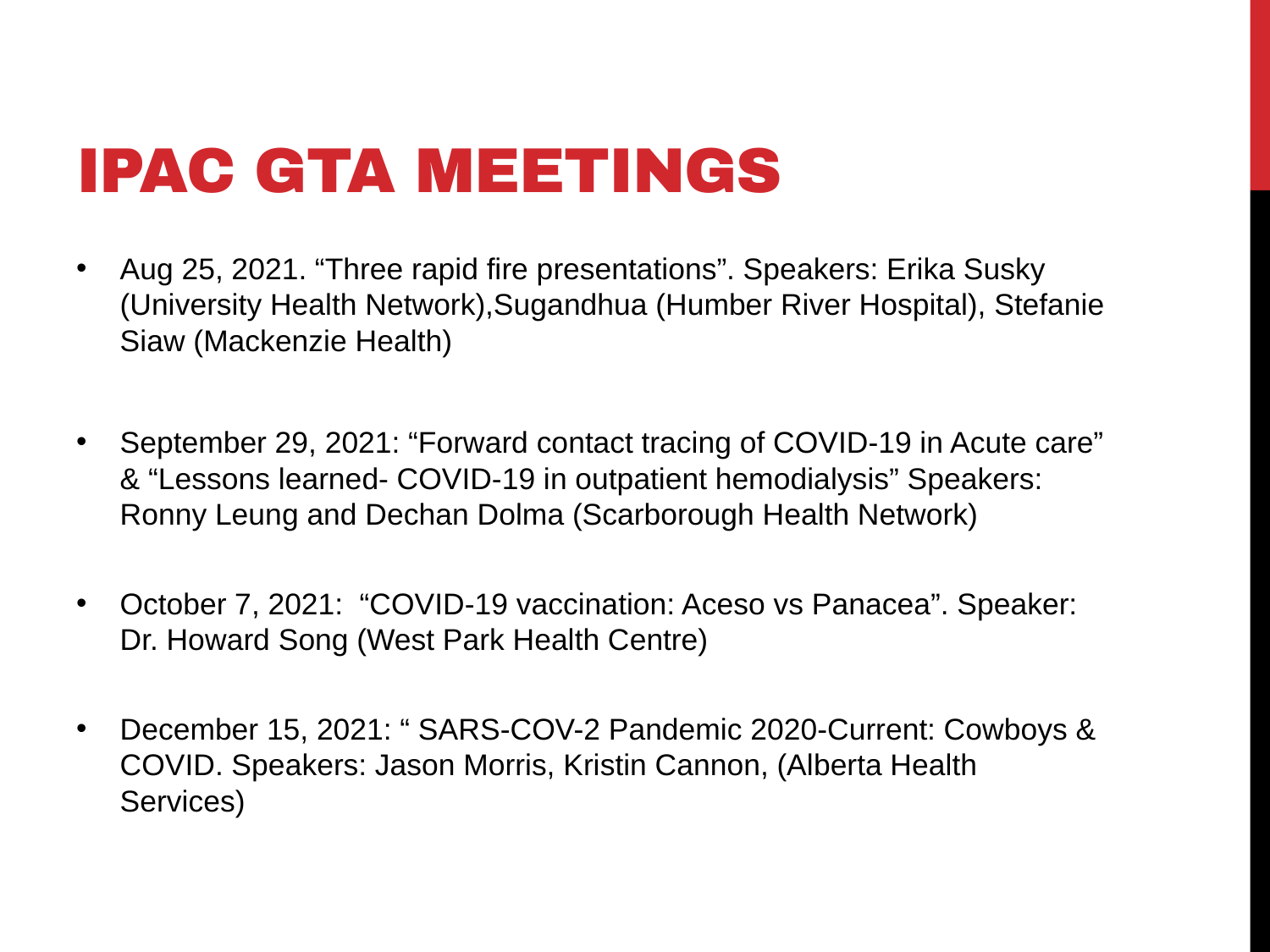

# IPAC GTA Meetings
Aug 25, 2021. “Three rapid fire presentations”. Speakers: Erika Susky (University Health Network),Sugandhua (Humber River Hospital), Stefanie Siaw (Mackenzie Health)

September 29, 2021: “Forward contact tracing of COVID-19 in Acute care” & “Lessons learned- COVID-19 in outpatient hemodialysis” Speakers: Ronny Leung and Dechan Dolma (Scarborough Health Network)

October 7, 2021:  “COVID-19 vaccination: Aceso vs Panacea”. Speaker: Dr. Howard Song (West Park Health Centre)

December 15, 2021: “ SARS-COV-2 Pandemic 2020-Current: Cowboys & COVID. Speakers: Jason Morris, Kristin Cannon, (Alberta Health Services)